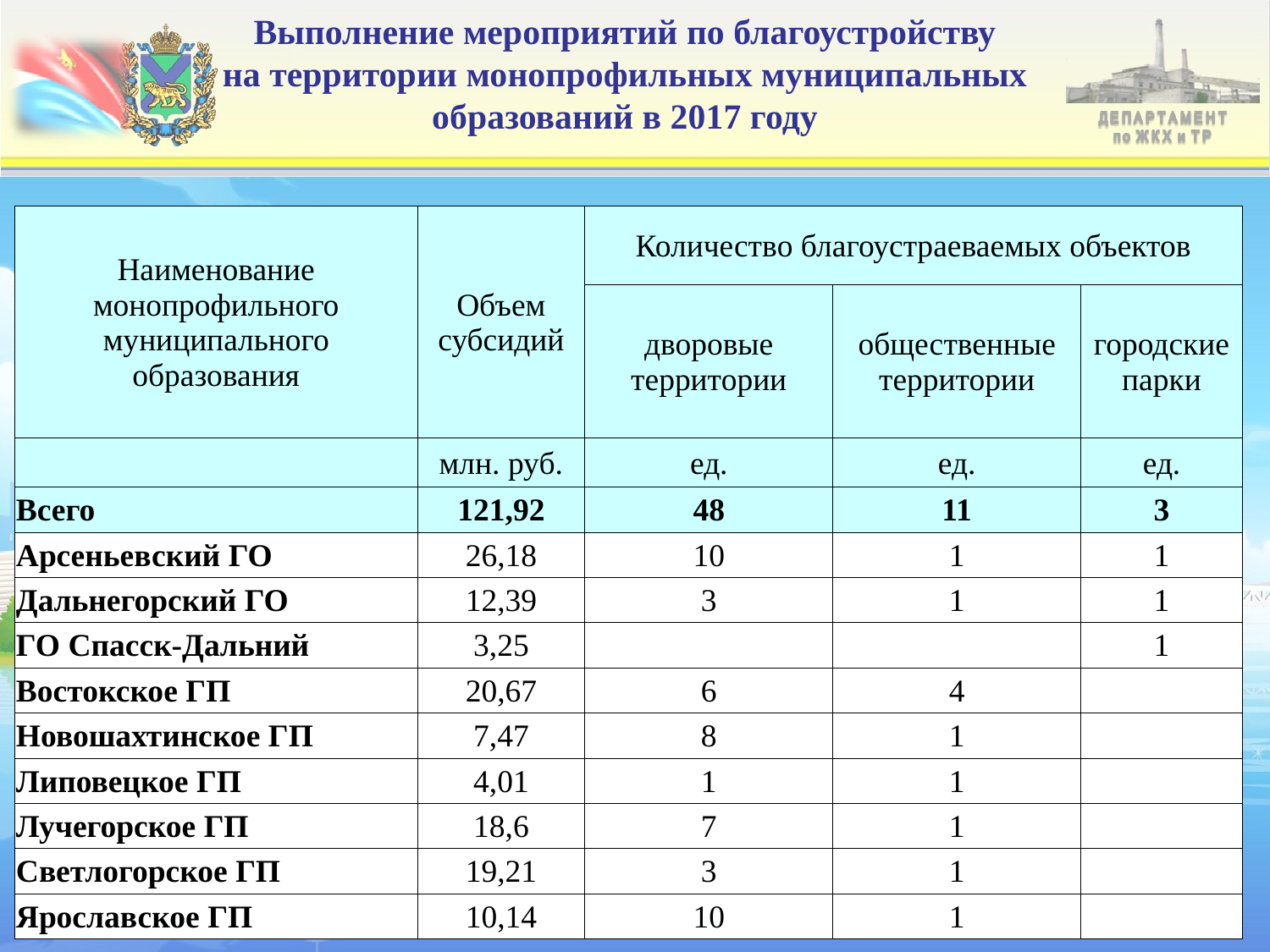

Выполнение мероприятий по благоустройству
на территории монопрофильных муниципальных образований в 2017 году
| Наименование монопрофильного муниципального образования | Объем субсидий | Количество благоустраеваемых объектов |  |  |
| --- | --- | --- | --- | --- |
|  |  | дворовые территории | общественные территории | городские парки |
|  | млн. руб. | ед. | ед. | ед. |
| Всего | 121,92 | 48 | 11 | 3 |
| Арсеньевский ГО | 26,18 | 10 | 1 | 1 |
| Дальнегорский ГО | 12,39 | 3 | 1 | 1 |
| ГО Спасск-Дальний | 3,25 |  |  | 1 |
| Востокское ГП | 20,67 | 6 | 4 |  |
| Новошахтинское ГП | 7,47 | 8 | 1 |  |
| Липовецкое ГП | 4,01 | 1 | 1 |  |
| Лучегорское ГП | 18,6 | 7 | 1 |  |
| Светлогорское ГП | 19,21 | 3 | 1 |  |
| Ярославское ГП | 10,14 | 10 | 1 |  |